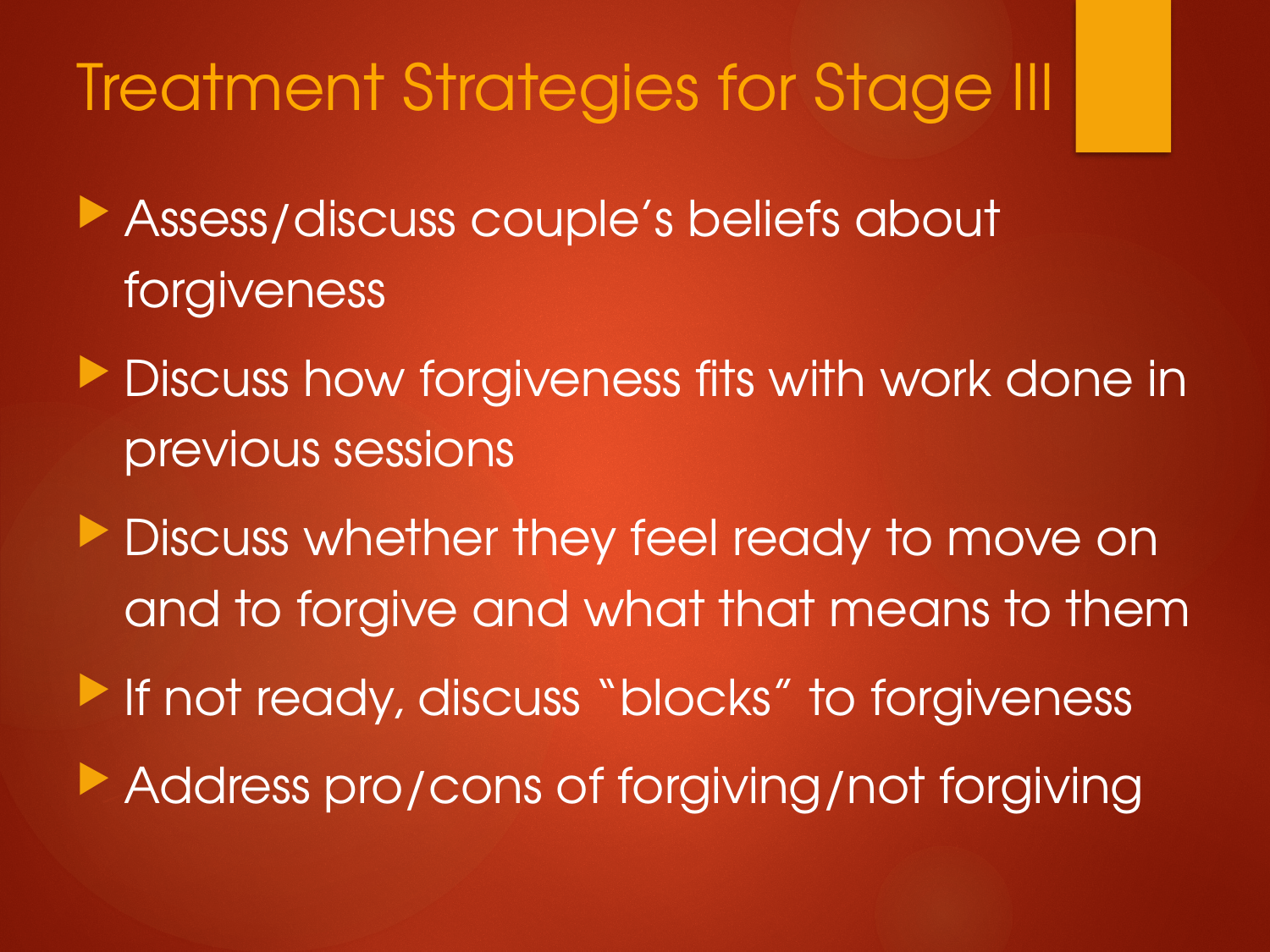

# Treatment Strategies for Stage III
Assess/discuss couple’s beliefs about forgiveness
Discuss how forgiveness fits with work done in previous sessions
Discuss whether they feel ready to move on and to forgive and what that means to them
If not ready, discuss “blocks” to forgiveness
Address pro/cons of forgiving/not forgiving